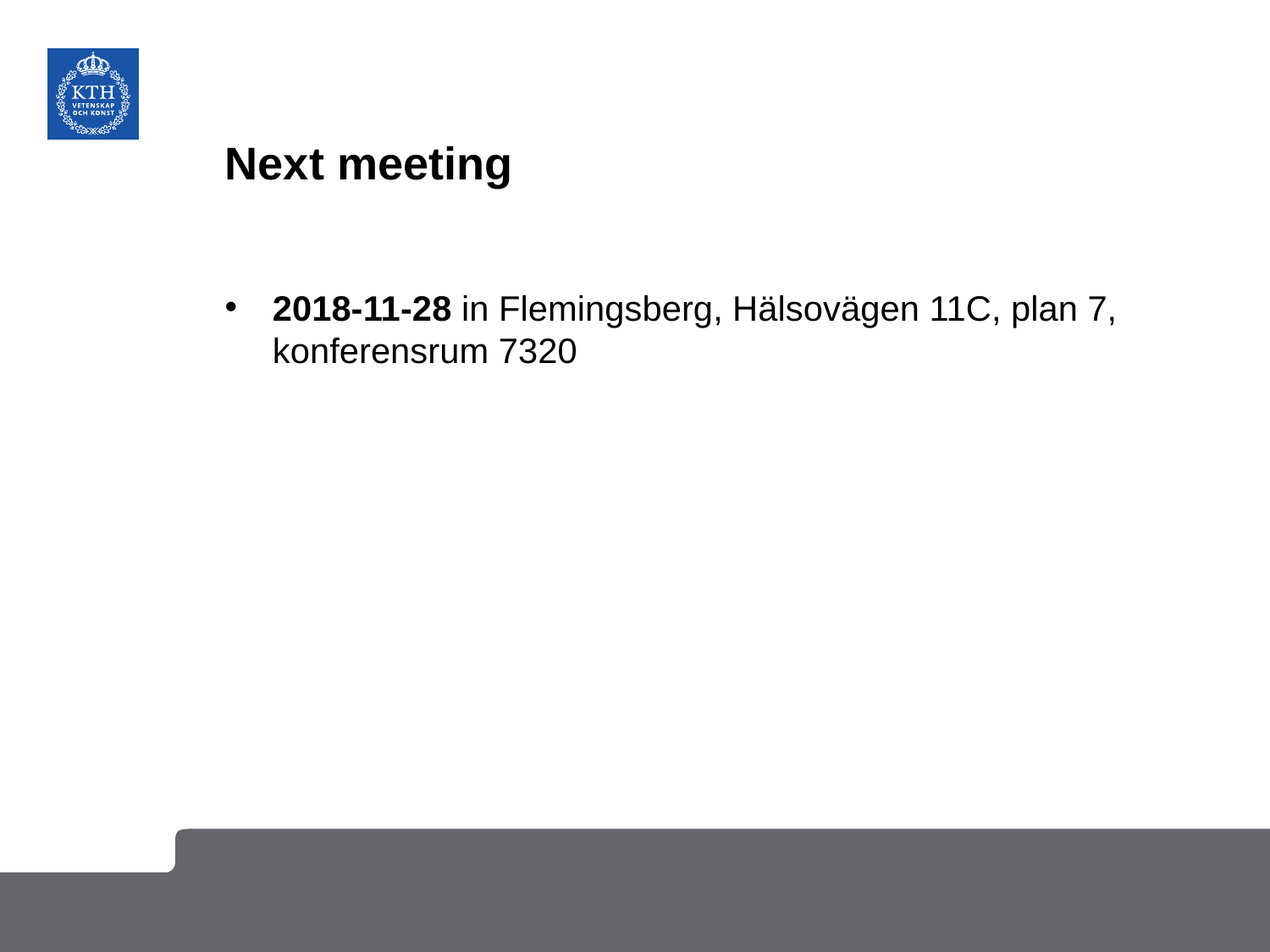

# Next meeting
2018-11-28 in Flemingsberg, Hälsovägen 11C, plan 7, konferensrum 7320